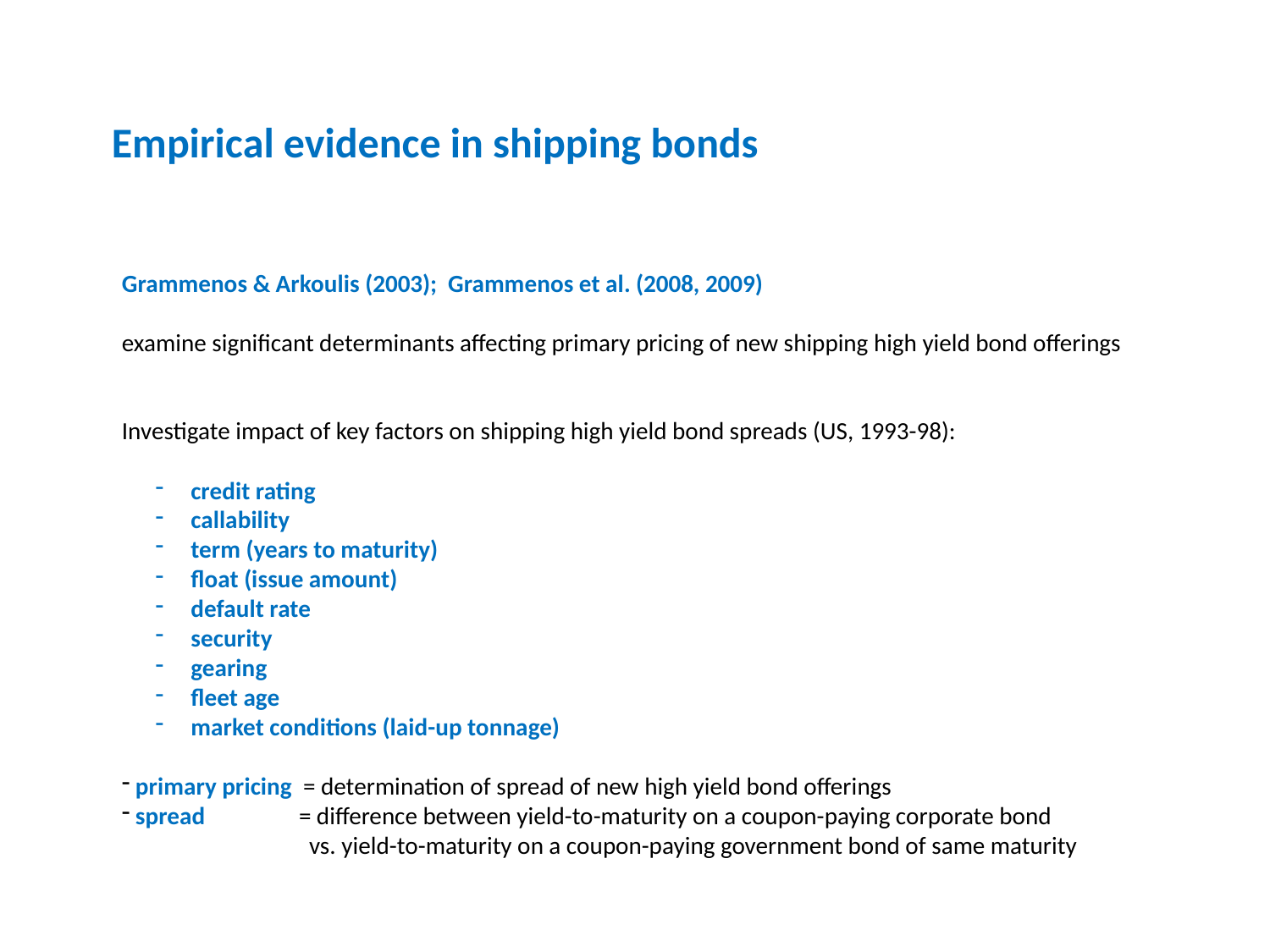

Empirical evidence in shipping bonds
Grammenos & Arkoulis (2003);  Grammenos et al. (2008, 2009)

examine significant determinants affecting primary pricing of new shipping high yield bond offerings

Investigate impact of key factors on shipping high yield bond spreads (US, 1993-98):

 credit rating
 callability
 term (years to maturity)
 float (issue amount)
 default rate
 security
 gearing
 fleet age
 market conditions (laid-up tonnage)

 primary pricing  = determination of spread of new high yield bond offerings
 spread                 = difference between yield-to-maturity on a coupon-paying corporate bond
                                  vs. yield-to-maturity on a coupon-paying government bond of same maturity